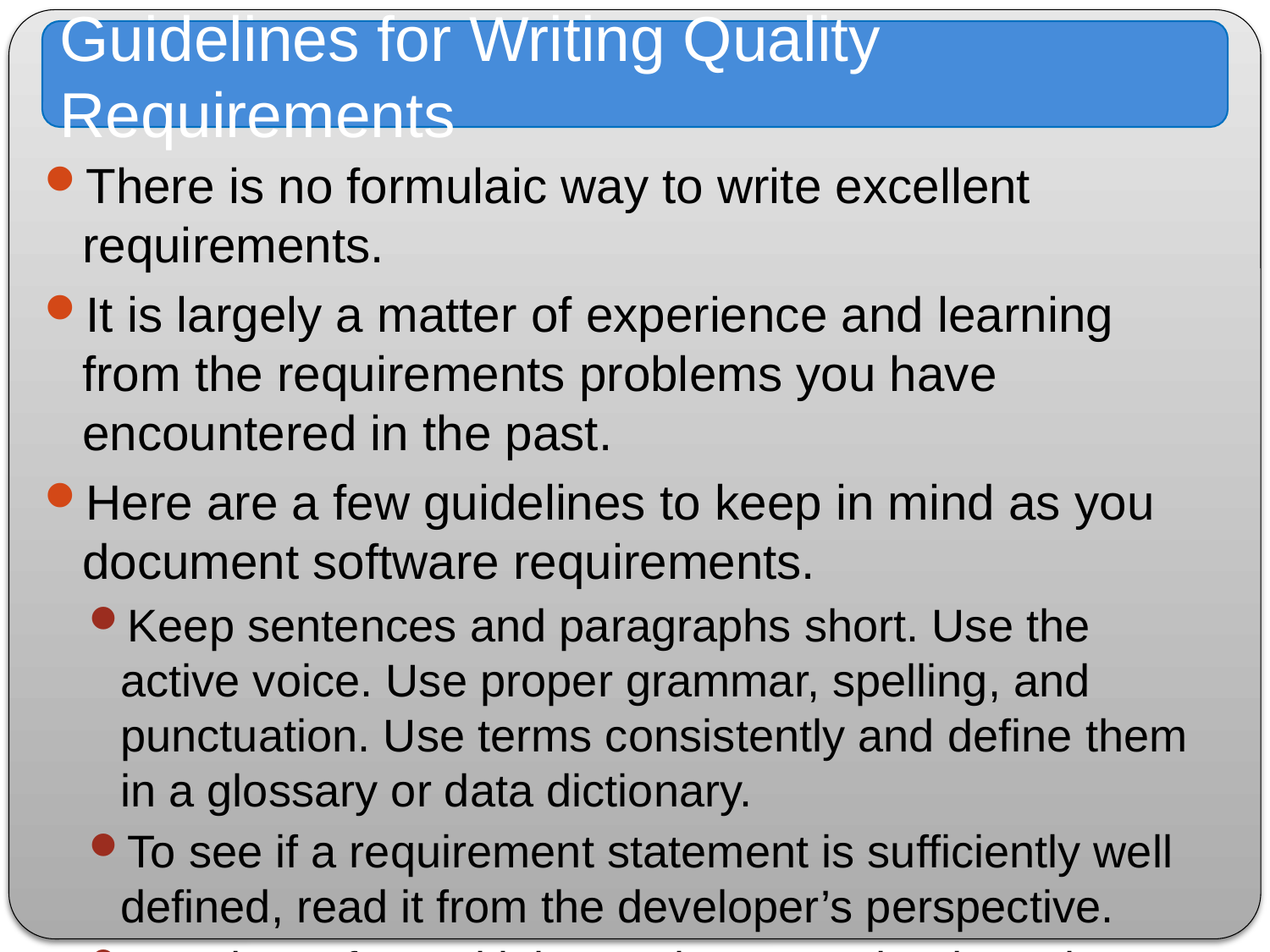

Guidelines for Writing Quality Requirements
There is no formulaic way to write excellent requirements.
It is largely a matter of experience and learning from the requirements problems you have encountered in the past.
Here are a few guidelines to keep in mind as you document software requirements.
Keep sentences and paragraphs short. Use the active voice. Use proper grammar, spelling, and punctuation. Use terms consistently and define them in a glossary or data dictionary.
To see if a requirement statement is sufficiently well defined, read it from the developer’s perspective.
Watch out for multiple requirements that have been aggregated into a single statement.